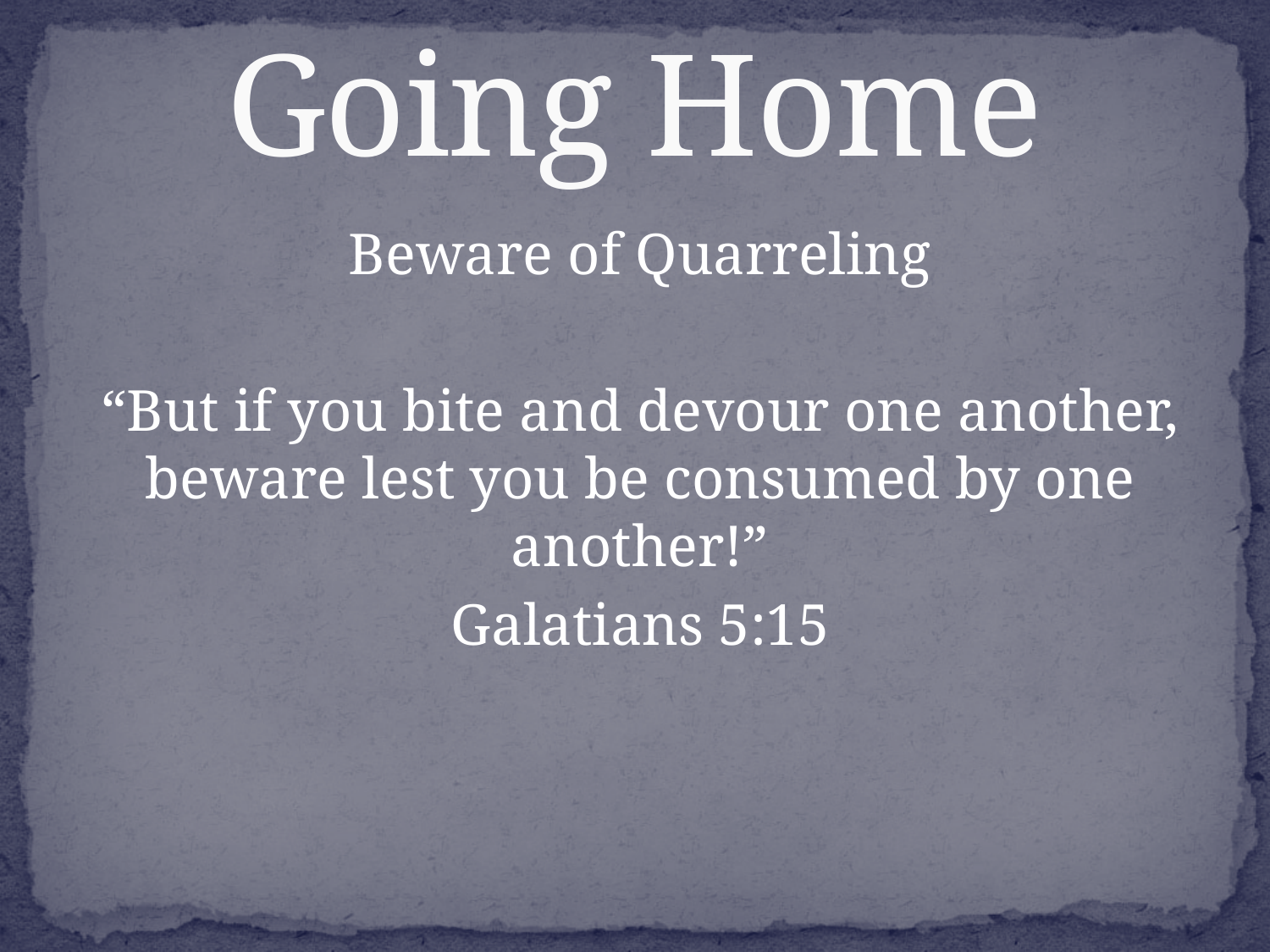

# Going Home
Beware of Quarreling

“But if you bite and devour one another, beware lest you be consumed by one another!”
Galatians 5:15